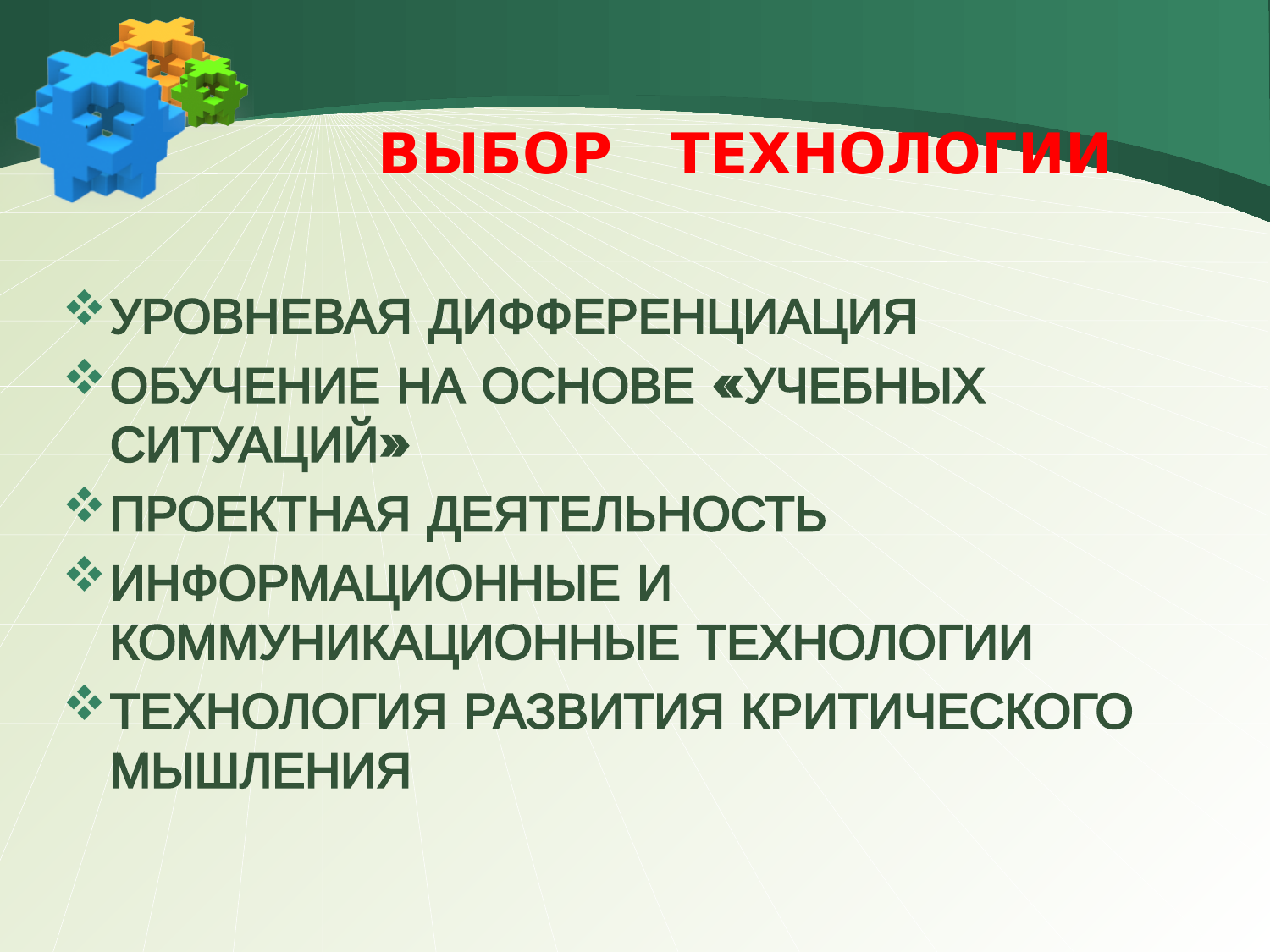

# ВЫБОР   ТЕХНОЛОГИИ
УРОВНЕВАЯ ДИФФЕРЕНЦИАЦИЯ
ОБУЧЕНИЕ НА ОСНОВЕ «УЧЕБНЫХ СИТУАЦИЙ»
ПРОЕКТНАЯ ДЕЯТЕЛЬНОСТЬ
ИНФОРМАЦИОННЫЕ И КОММУНИКАЦИОННЫЕ ТЕХНОЛОГИИ
ТЕХНОЛОГИЯ РАЗВИТИЯ КРИТИЧЕСКОГО МЫШЛЕНИЯ